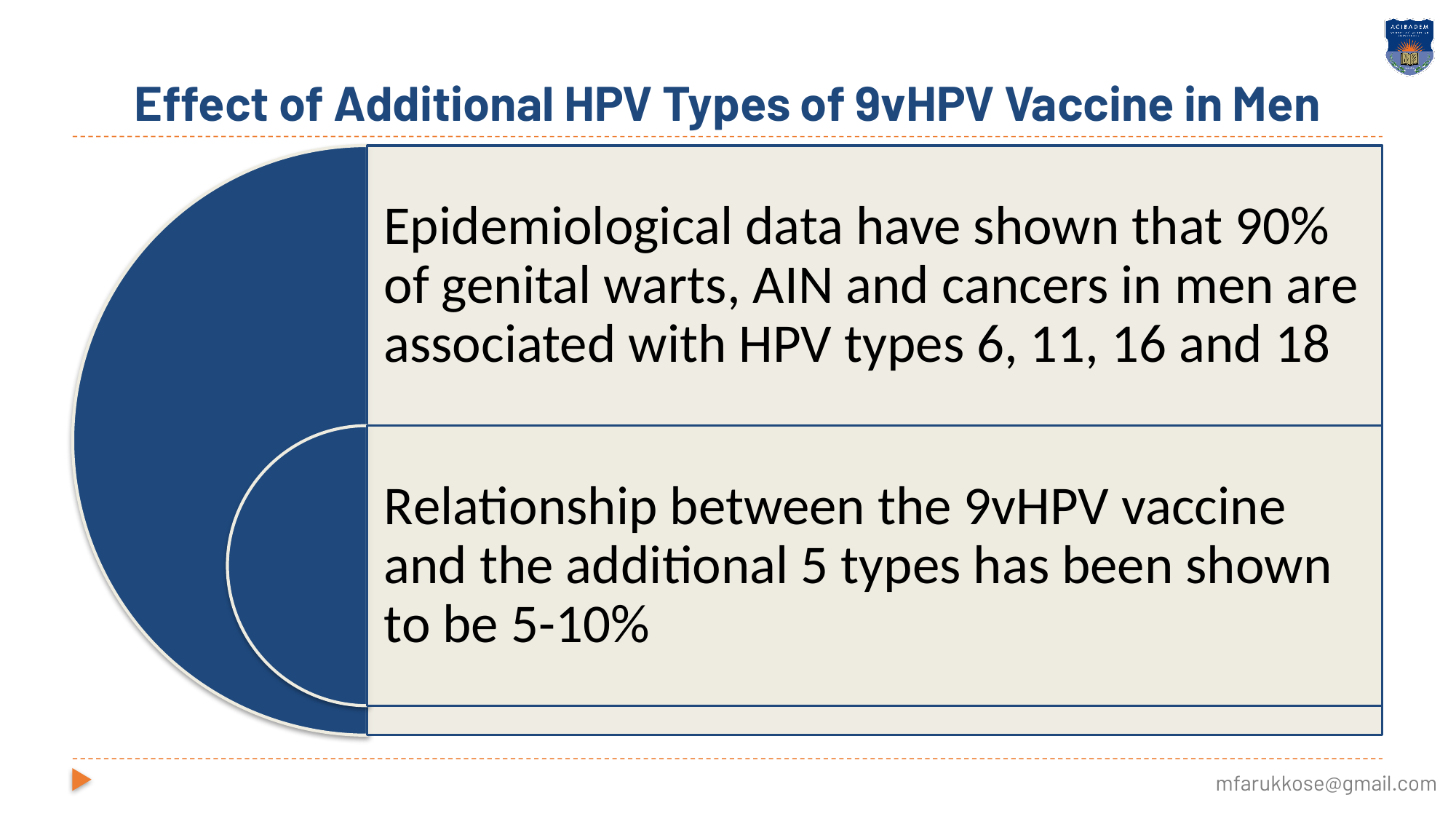

# Effect of Additional HPV Types of 9vHPV Vaccine in Men
Epidemiological data have shown that 90% of genital warts, AIN and cancers in men are associated with HPV types 6, 11, 16 and 18
Relationship between the 9vHPV vaccine and the additional 5 types has been shown to be 5-10%